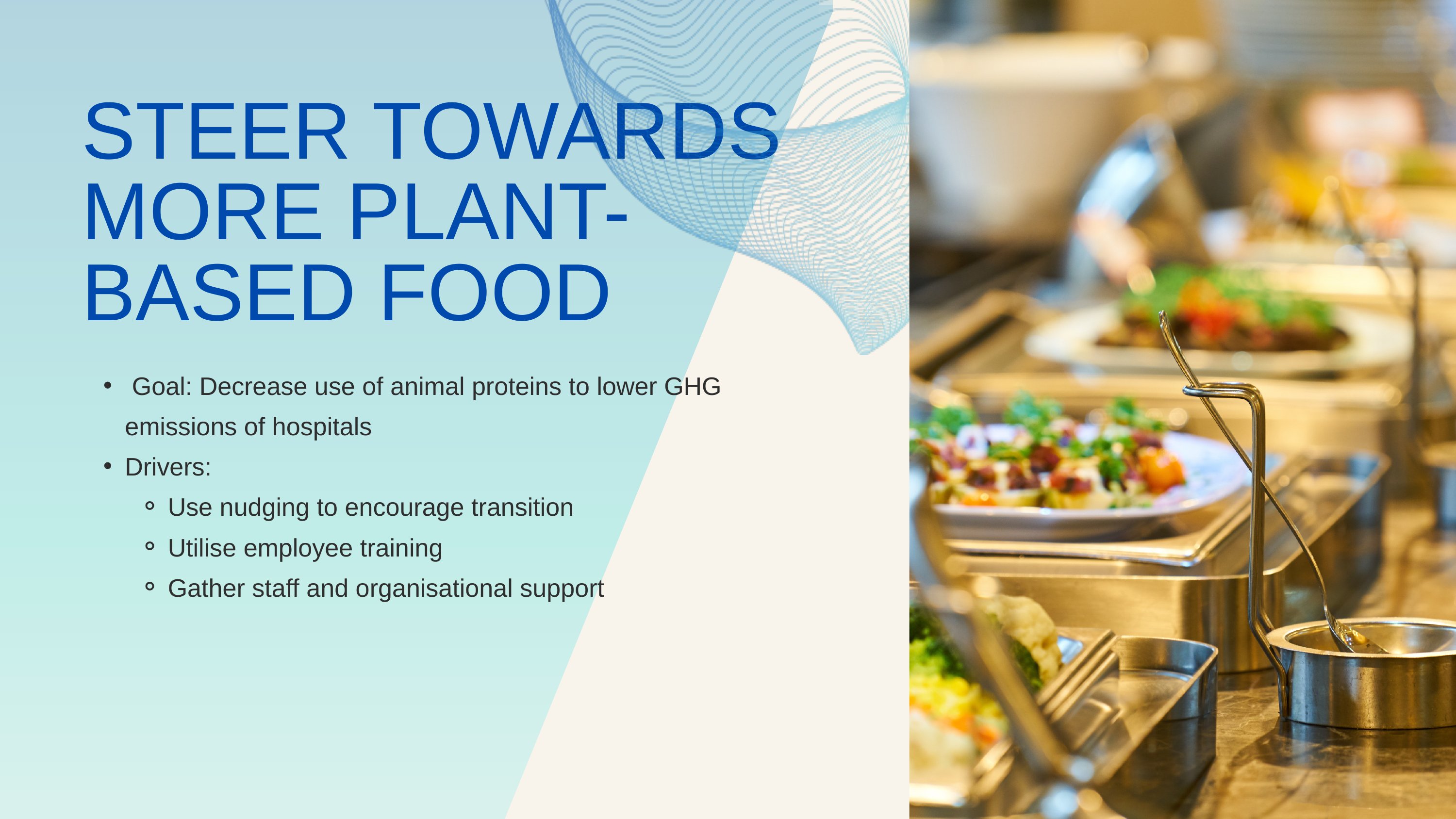

STEER TOWARDS  MORE PLANT-BASED FOOD
 Goal: Decrease use of animal proteins to lower GHG emissions of hospitals
Drivers:
Use nudging to encourage transition
Utilise employee training
Gather staff and organisational support